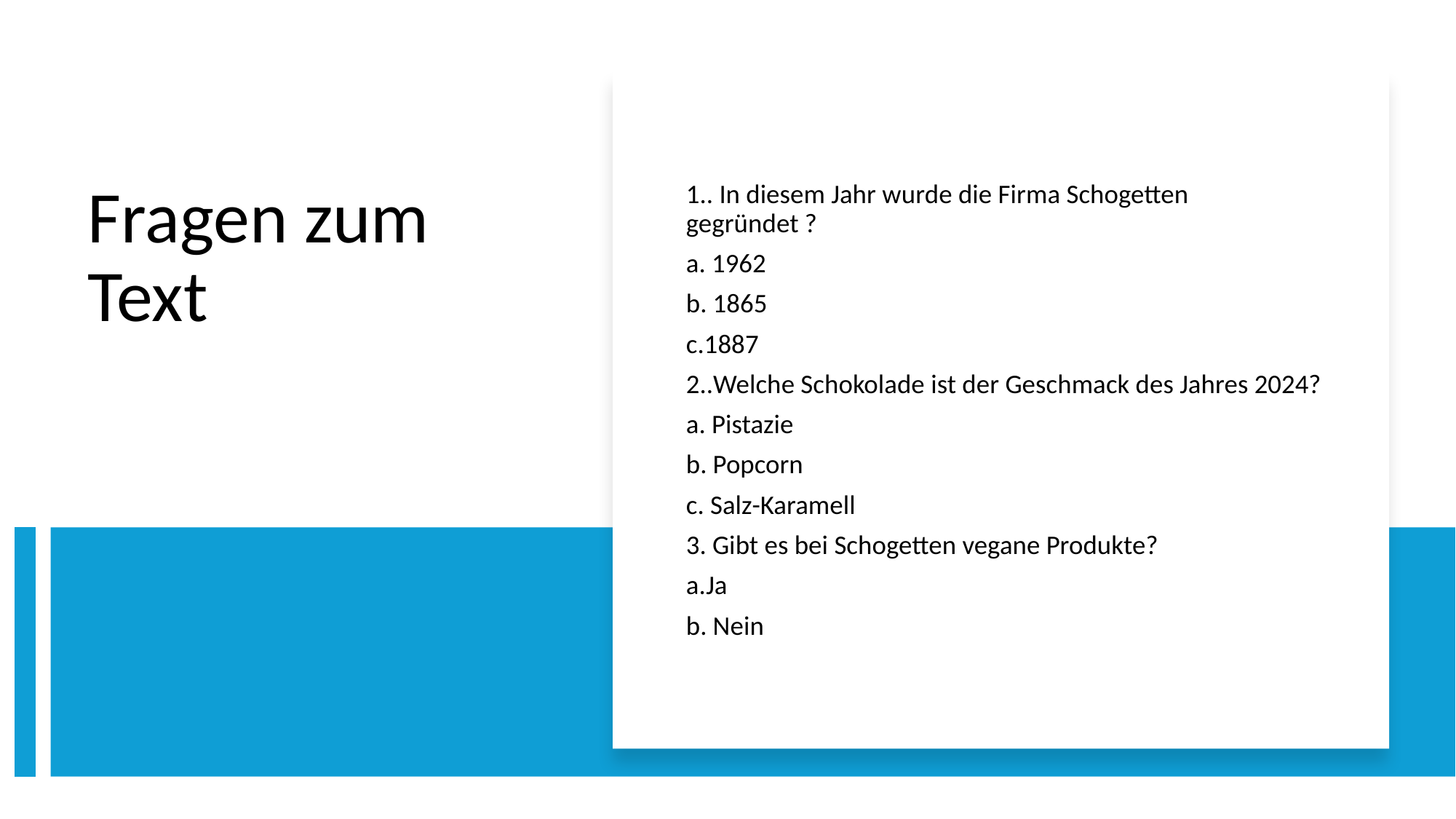

1.. In diesem Jahr wurde die Firma Schogetten gegründet ?
a. 1962
b. 1865
c.1887
2..Welche Schokolade ist der Geschmack des Jahres 2024?
a. Pistazie
b. Popcorn
c. Salz-Karamell
3. Gibt es bei Schogetten vegane Produkte?
a.Ja
b. Nein

# Fragen zum Text